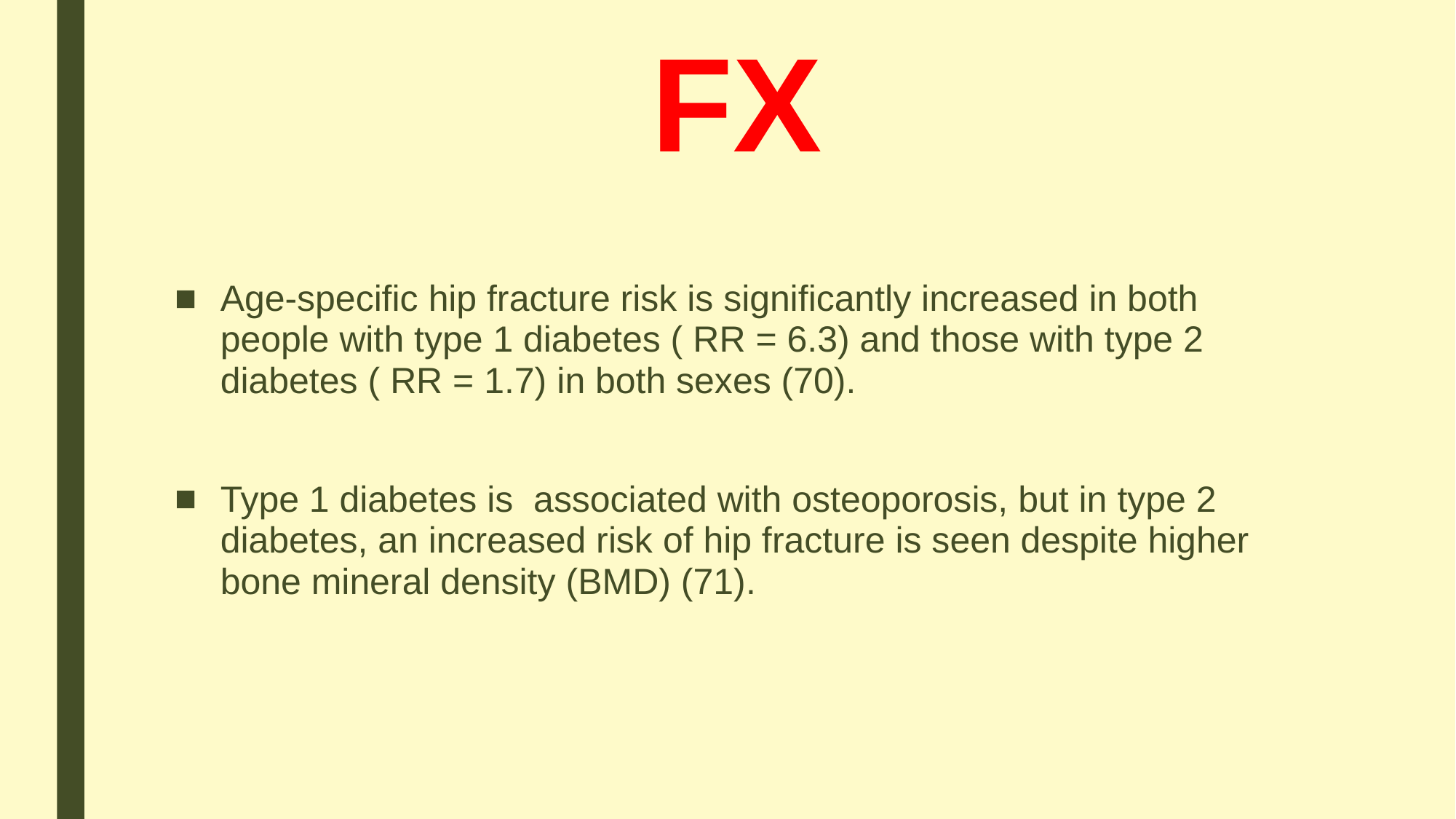

# FX
Age-specific hip fracture risk is significantly increased in both people with type 1 diabetes ( RR = 6.3) and those with type 2 diabetes ( RR = 1.7) in both sexes (70).

Type 1 diabetes is  associated with osteoporosis, but in type 2  diabetes, an increased risk of hip fracture is seen despite higher bone mineral density (BMD) (71).